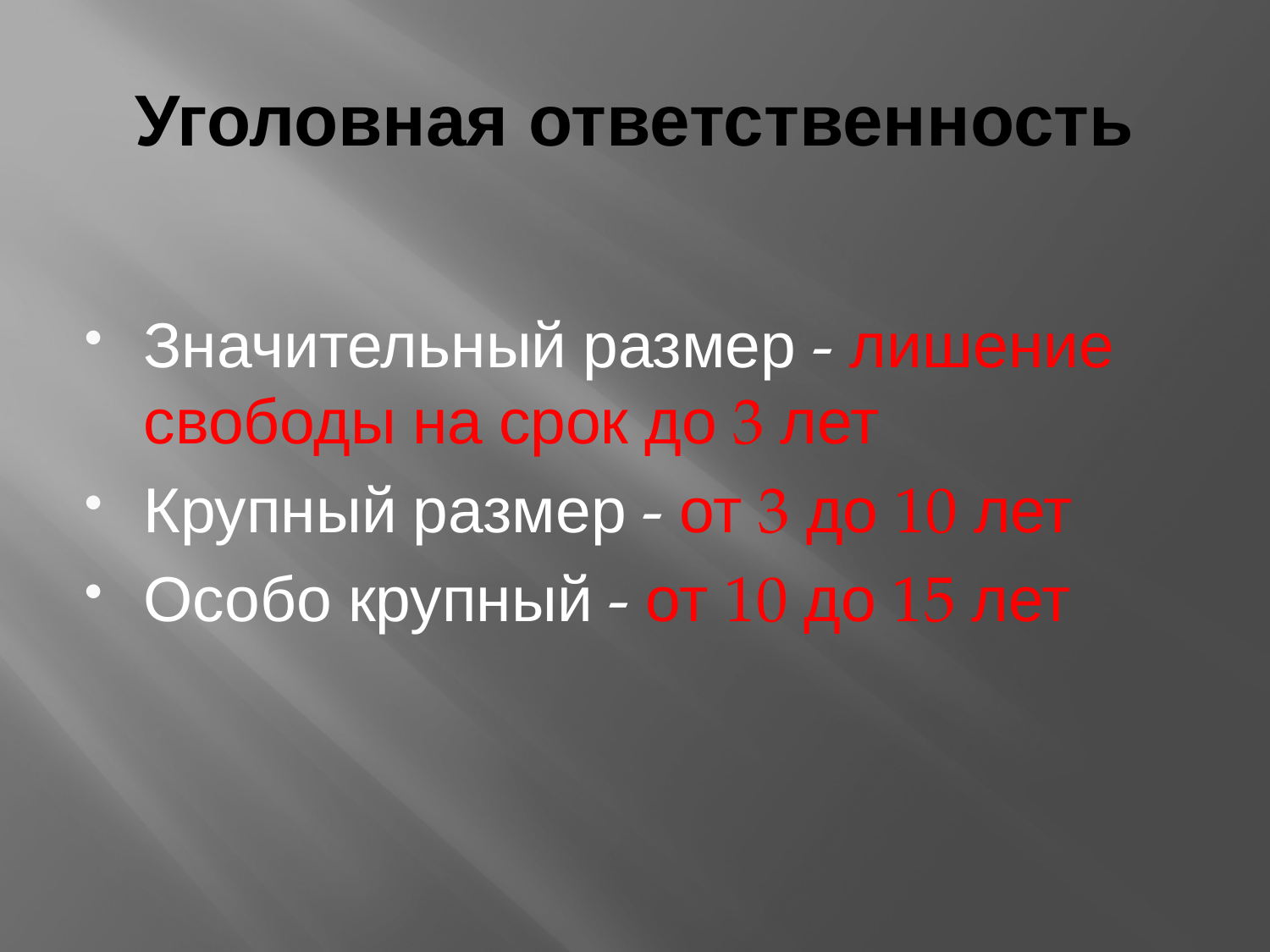

# Уголовная ответственность
Значительный размер - лишение свободы на срок до 3 лет
Крупный размер - от 3 до 10 лет
Особо крупный - от 10 до 15 лет